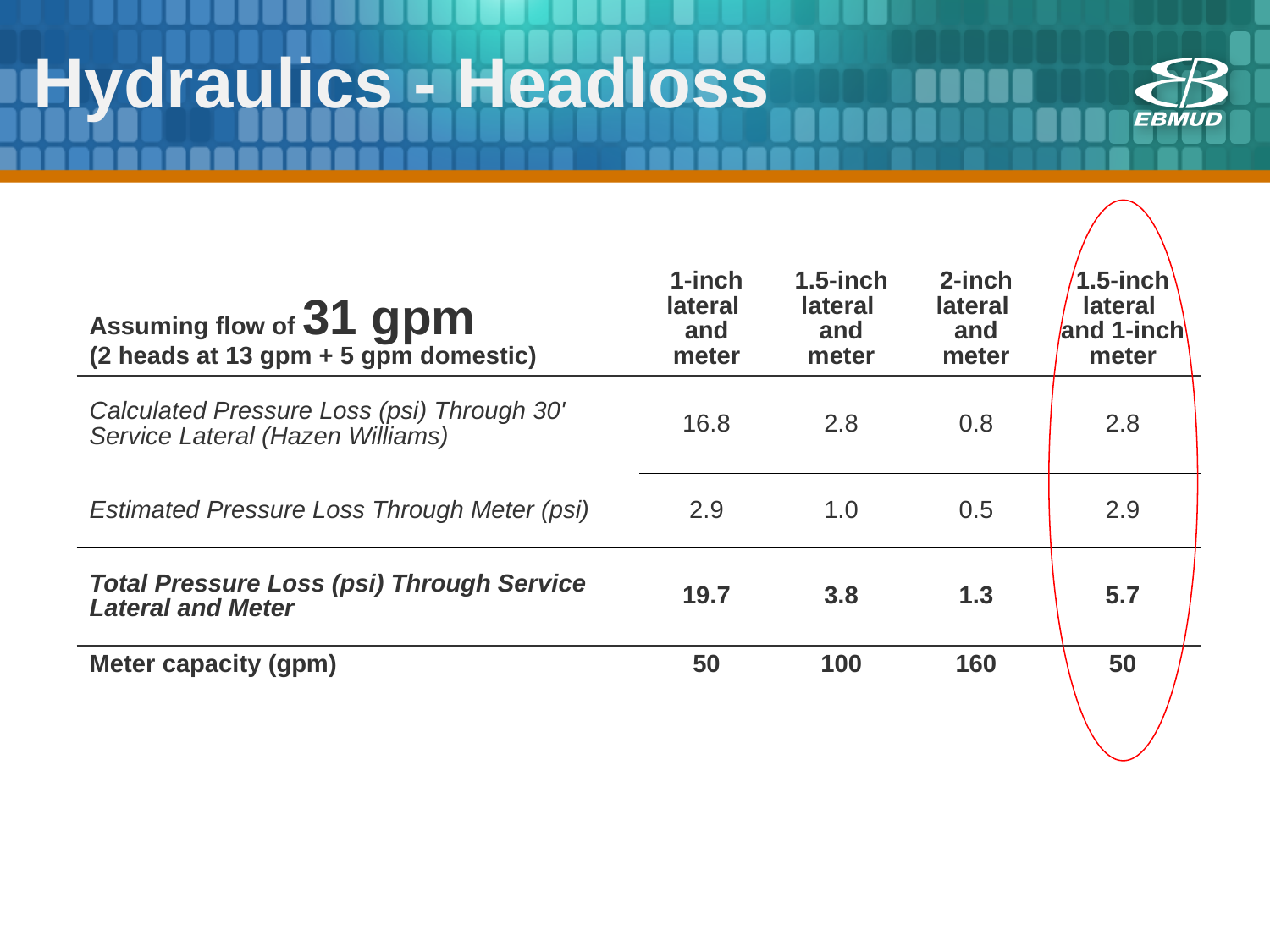

# Hydraulics - Headloss
| Assuming flow of 31 gpm  (2 heads at 13 gpm + 5 gpm domestic) | 1-inch lateral and meter | 1.5-inch lateral and meter | 2-inch lateral and meter | 1.5-inch lateral and 1-inch meter |
| --- | --- | --- | --- | --- |
| Calculated Pressure Loss (psi) Through 30' Service Lateral (Hazen Williams) | 16.8 | 2.8 | 0.8 | 2.8 |
| Estimated Pressure Loss Through Meter (psi) | 2.9 | 1.0 | 0.5 | 2.9 |
| Total Pressure Loss (psi) Through Service Lateral and Meter | 19.7 | 3.8 | 1.3 | 5.7 |
| Meter capacity (gpm) | 50 | 100 | 160 | 50 |